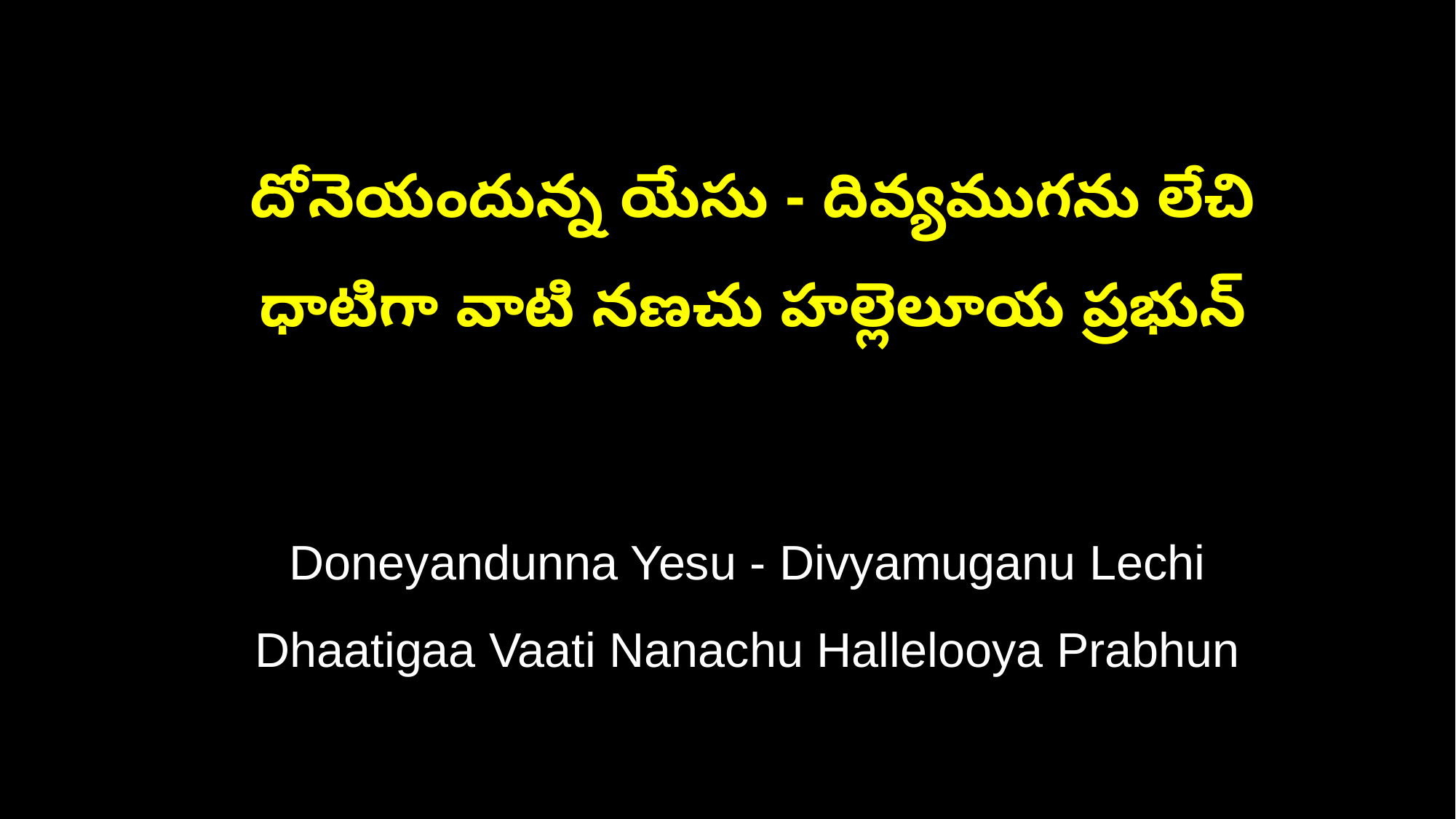

దోనెయందున్న యేసు - దివ్యముగను లేచి
   ధాటిగా వాటి నణచు హల్లెలూయ ప్రభున్
   Doneyandunna Yesu - Divyamuganu Lechi
   Dhaatigaa Vaati Nanachu Hallelooya Prabhun